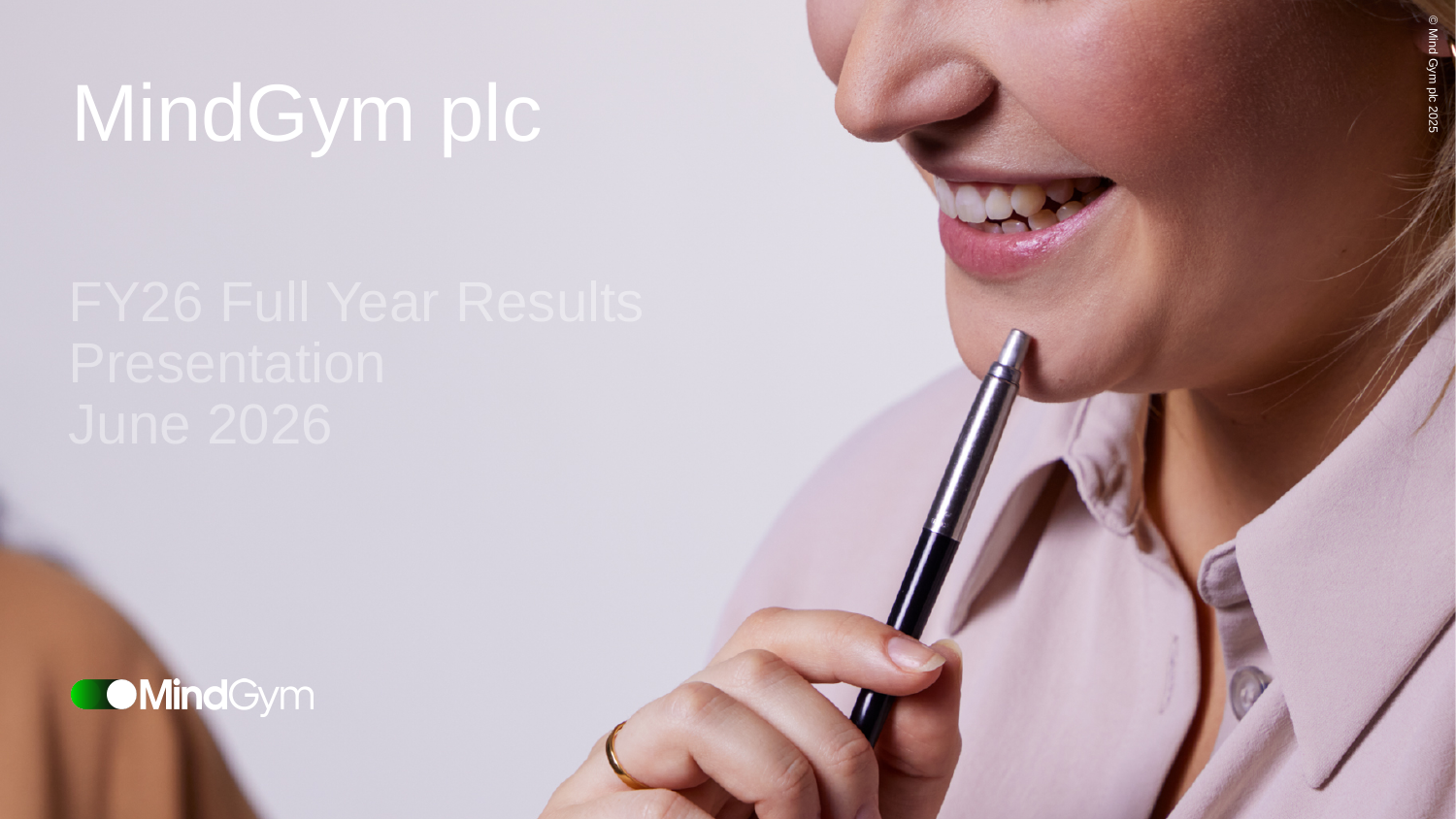

# MindGym plc
FY26 Full Year Results Presentation
June 2026